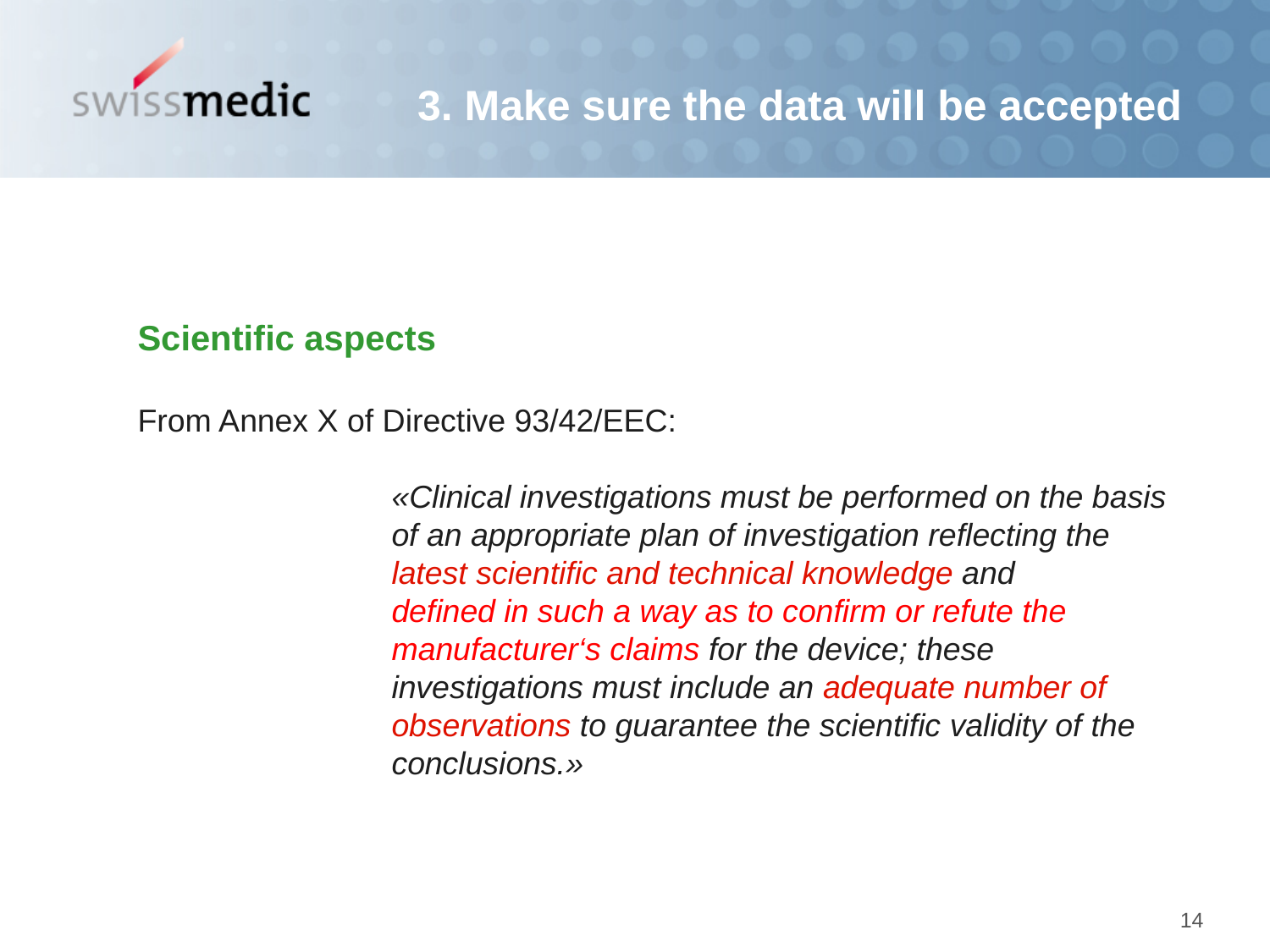

3. Make sure the data will be accepted

Scientific aspects
From Annex X of Directive 93/42/EEC:
«Clinical investigations must be performed on the basis of an appropriate plan of investigation reflecting the latest scientific and technical knowledge and
defined in such a way as to confirm or refute the manufacturer‘s claims for the device; these investigations must include an adequate number of observations to guarantee the scientific validity of the conclusions.»
#
14